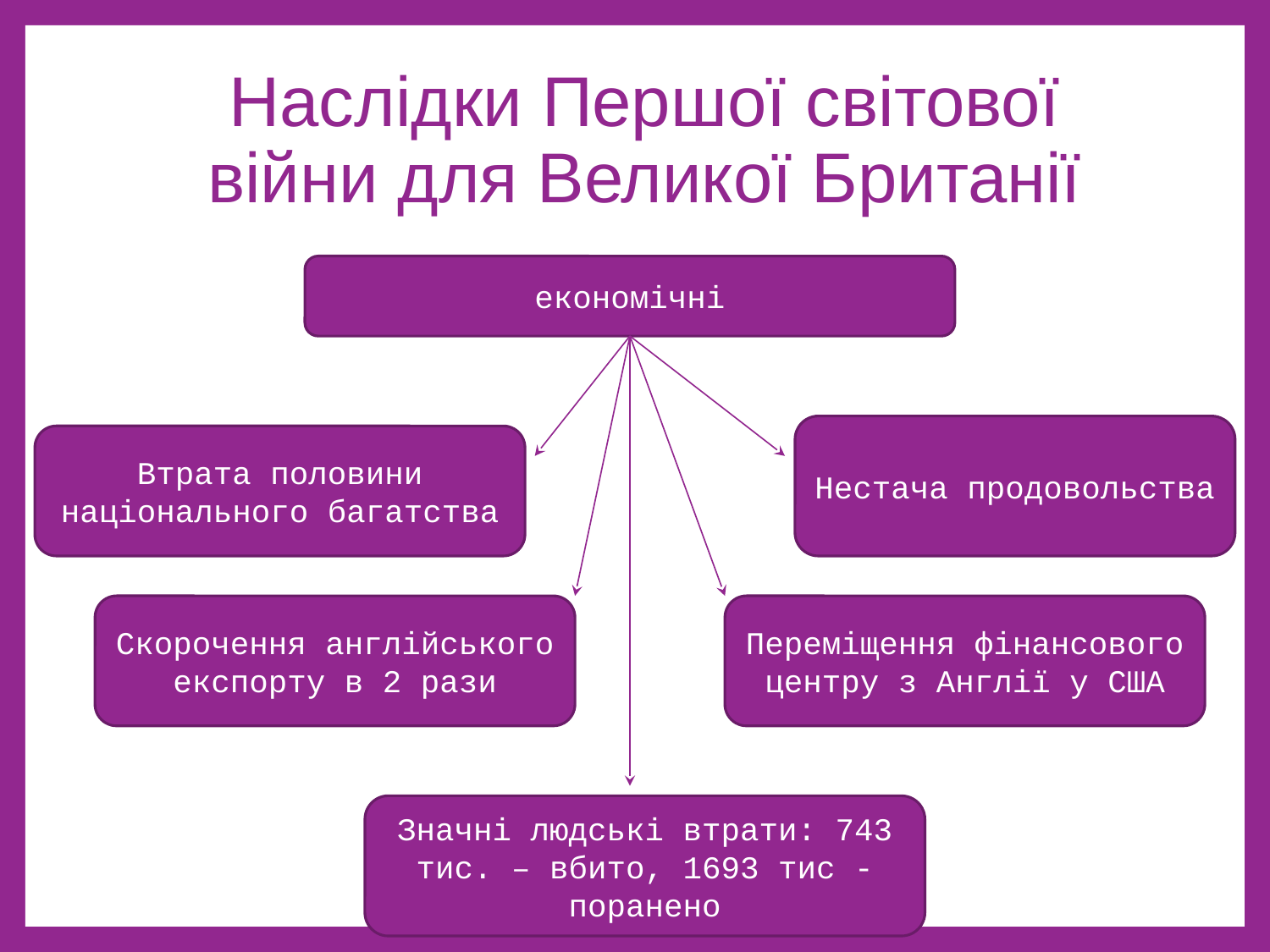

# Наслідки Першої світової війни для Великої Британії
економічні
Нестача продовольства
Втрата половини національного багатства
Скорочення англійського експорту в 2 рази
Переміщення фінансового центру з Англії у США
Значні людські втрати: 743 тис. – вбито, 1693 тис - поранено